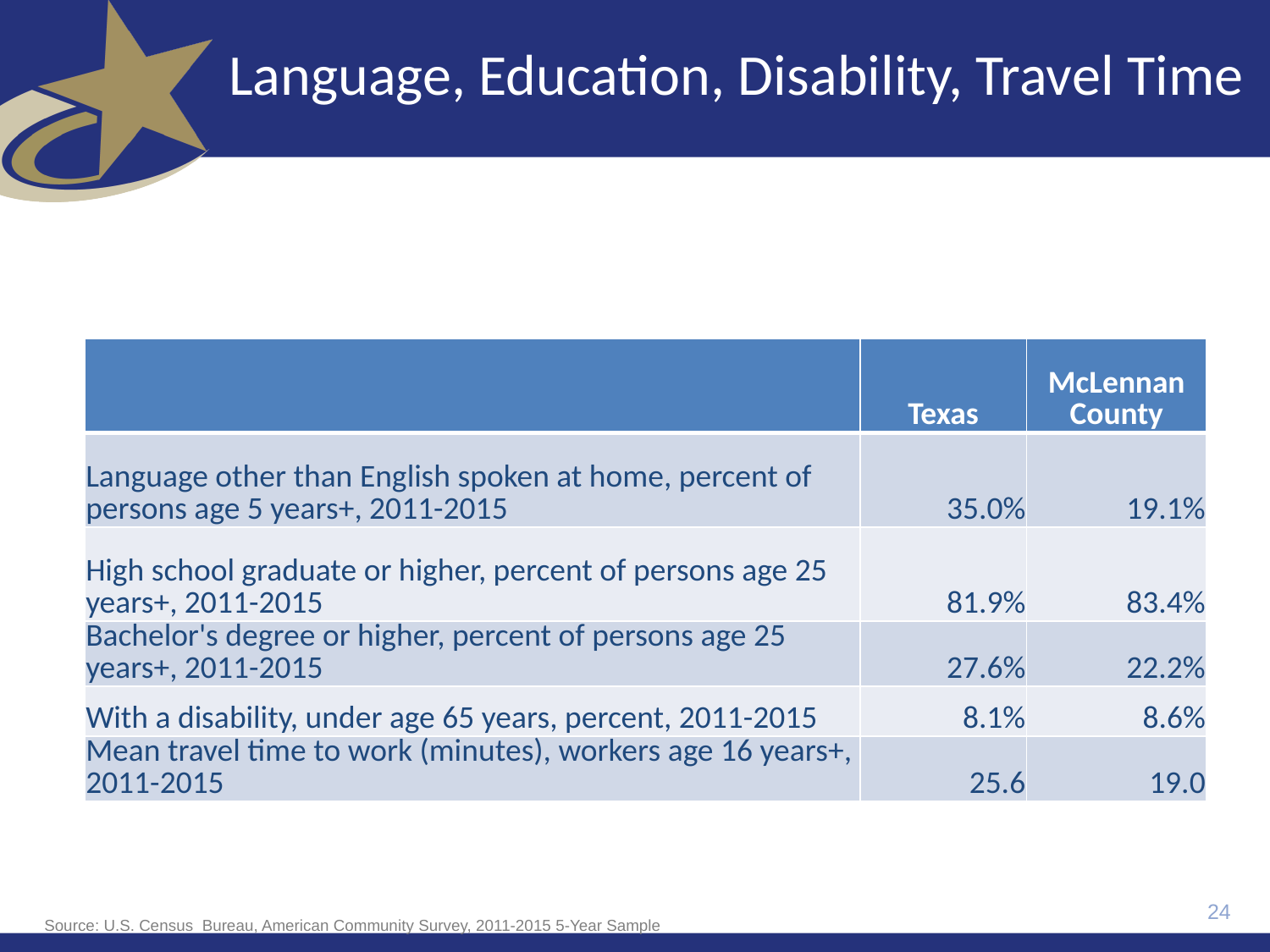

# Language, Education, Disability, Travel Time
|  | Texas | McLennan County |
| --- | --- | --- |
| Language other than English spoken at home, percent of persons age 5 years+, 2011-2015 | 35.0% | 19.1% |
| High school graduate or higher, percent of persons age 25 years+, 2011-2015 | 81.9% | 83.4% |
| Bachelor's degree or higher, percent of persons age 25 years+, 2011-2015 | 27.6% | 22.2% |
| With a disability, under age 65 years, percent, 2011-2015 | 8.1% | 8.6% |
| Mean travel time to work (minutes), workers age 16 years+, 2011-2015 | 25.6 | 19.0 |
24
Source: U.S. Census  Bureau, American Community Survey, 2011-2015 5-Year Sample